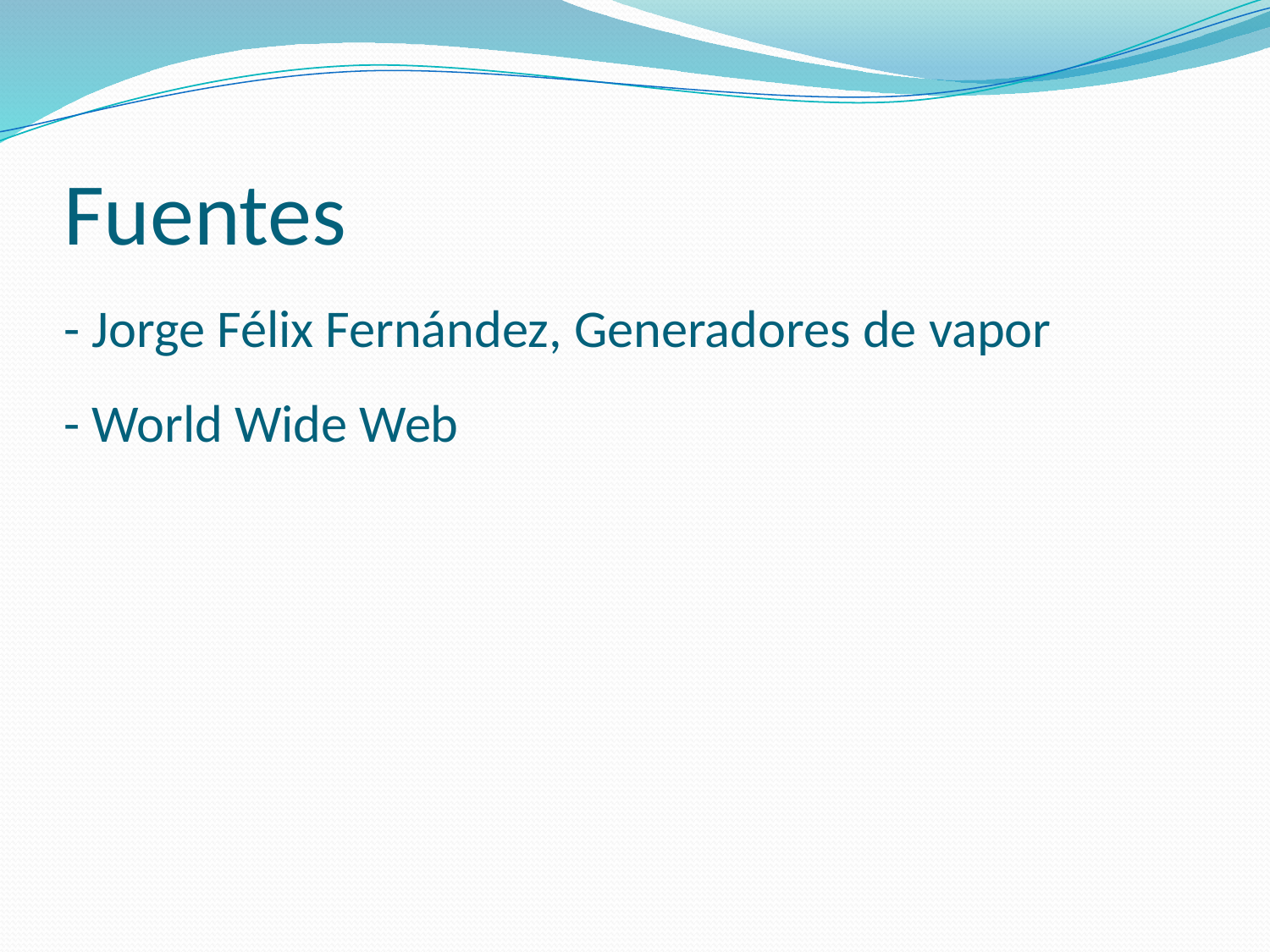

# Fuentes - Jorge Félix Fernández, Generadores de vapor - World Wide Web